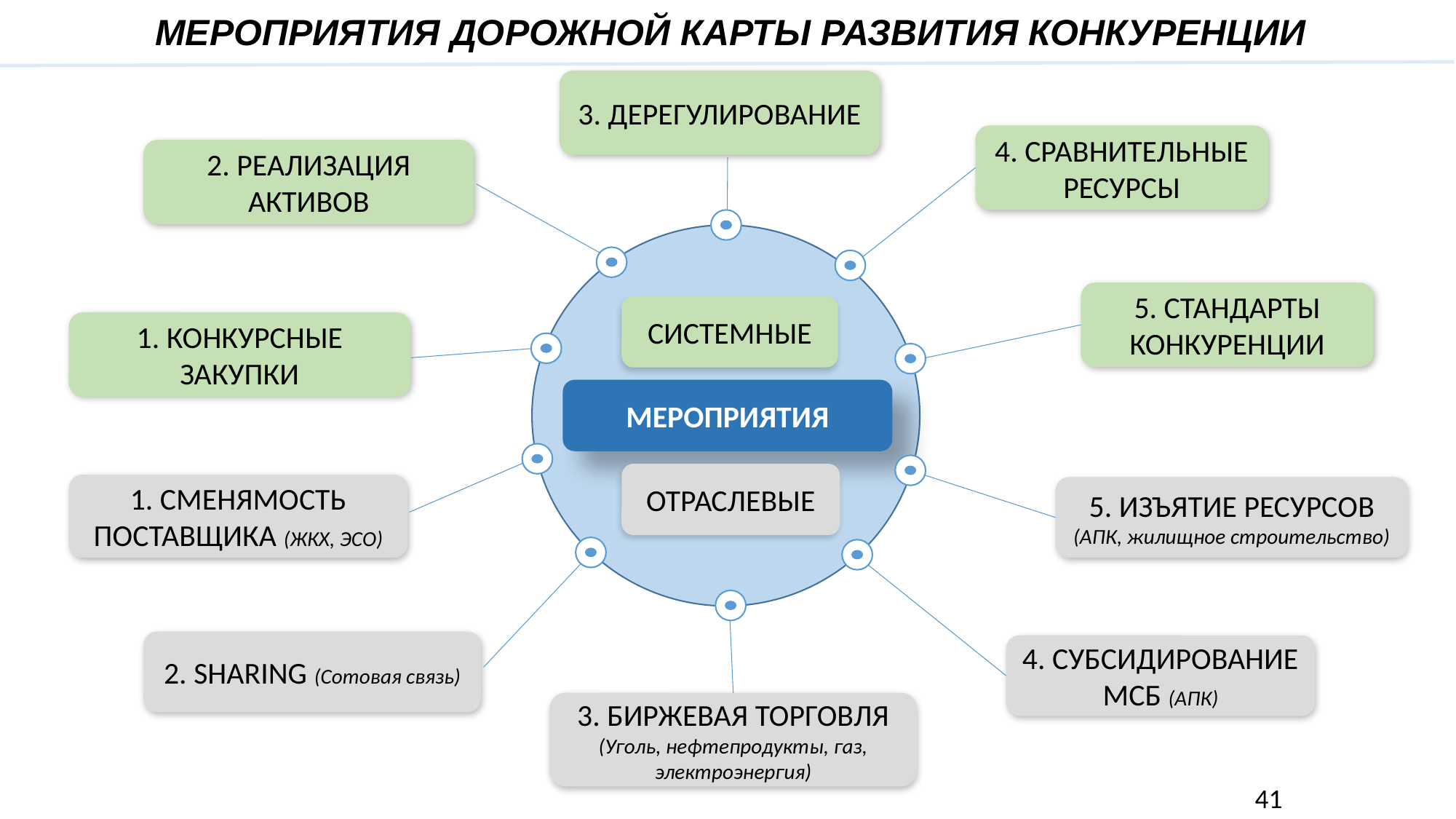

МЕРОПРИЯТИЯ ДОРОЖНОЙ КАРТЫ РАЗВИТИЯ КОНКУРЕНЦИИ
3. ДЕРЕГУЛИРОВАНИЕ
4. СРАВНИТЕЛЬНЫЕ РЕСУРСЫ
2. РЕАЛИЗАЦИЯ АКТИВОВ

5. СТАНДАРТЫ КОНКУРЕНЦИИ
СИСТЕМНЫЕ
1. КОНКУРСНЫЕ ЗАКУПКИ

МЕРОПРИЯТИЯ

ОТРАСЛЕВЫЕ
1. СМЕНЯМОСТЬ ПОСТАВЩИКА (ЖКХ, ЭСО)
5. ИЗЪЯТИЕ РЕСУРСОВ (АПК, жилищное строительство)

2. SHARING (Сотовая связь)
4. СУБСИДИРОВАНИЕ МСБ (АПК)
3. БИРЖЕВАЯ ТОРГОВЛЯ (Уголь, нефтепродукты, газ, электроэнергия)
41